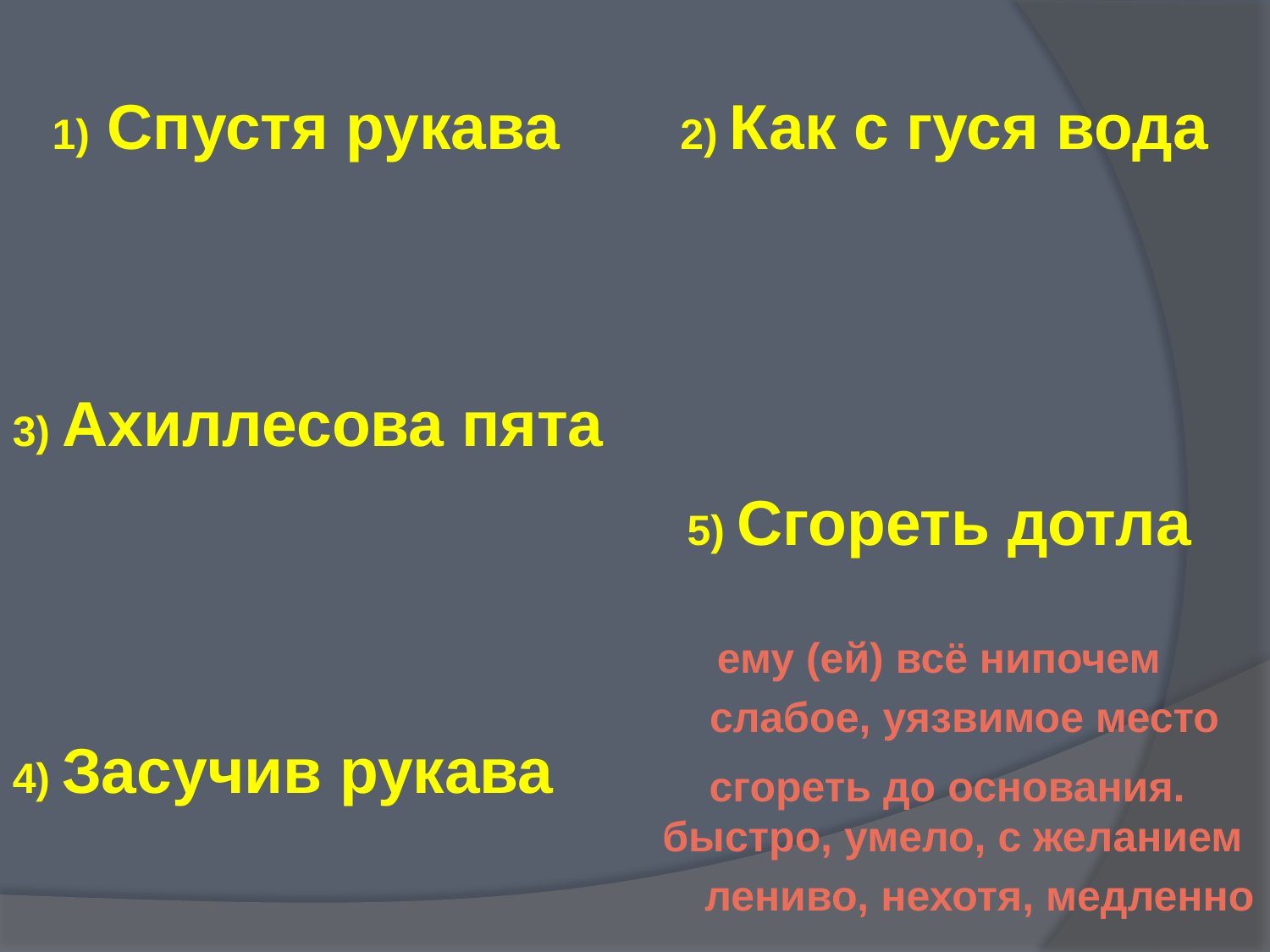

1) Спустя рукава
2) Как с гуся вода
3) Ахиллесова пята
5) Сгореть дотла
ему (ей) всё нипочем
слабое, уязвимое место
4) Засучив рукава
сгореть до основания.
быстро, умело, с желанием
лениво, нехотя, медленно